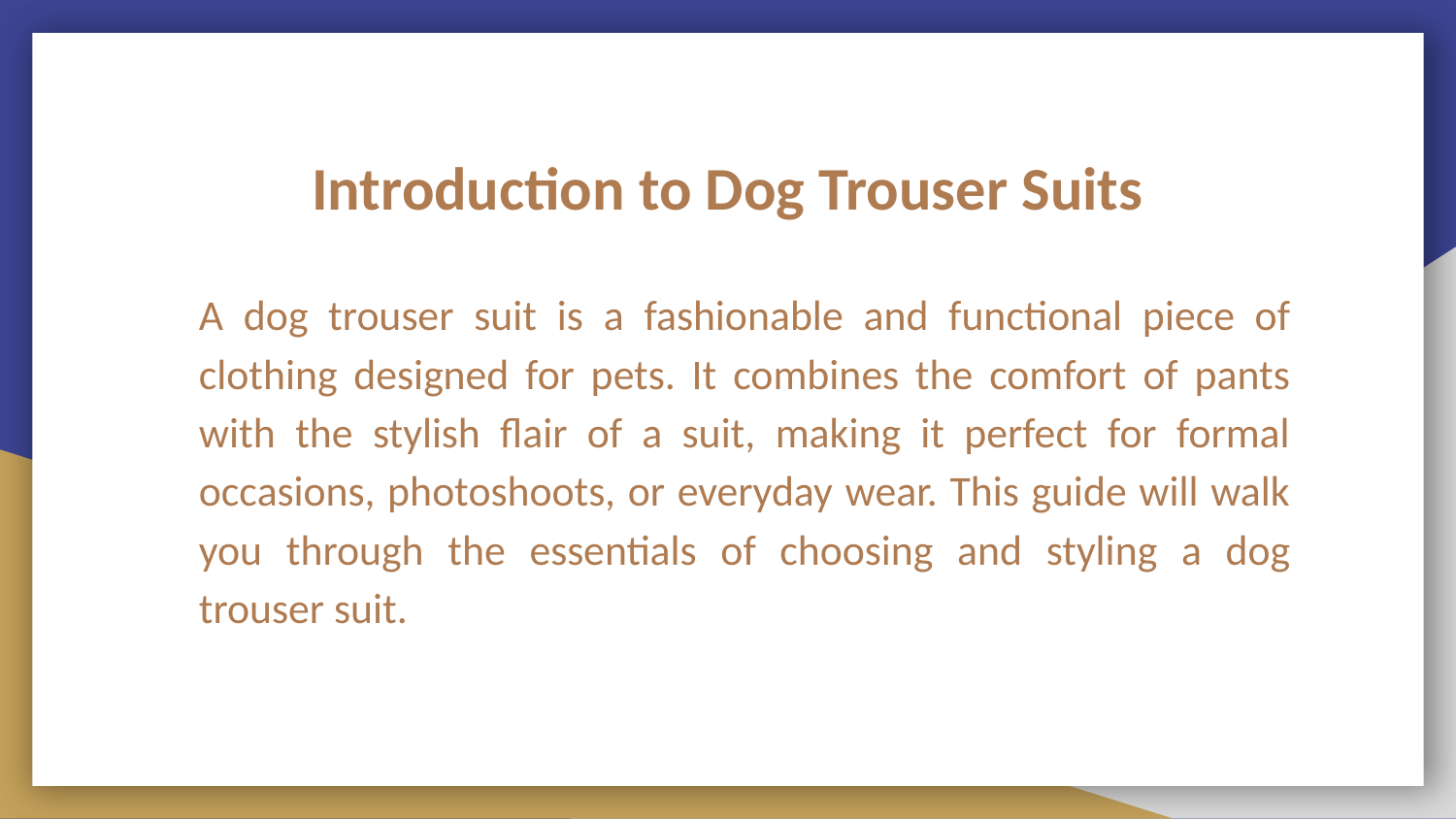

# Introduction to Dog Trouser Suits
A dog trouser suit is a fashionable and functional piece of clothing designed for pets. It combines the comfort of pants with the stylish flair of a suit, making it perfect for formal occasions, photoshoots, or everyday wear. This guide will walk you through the essentials of choosing and styling a dog trouser suit.